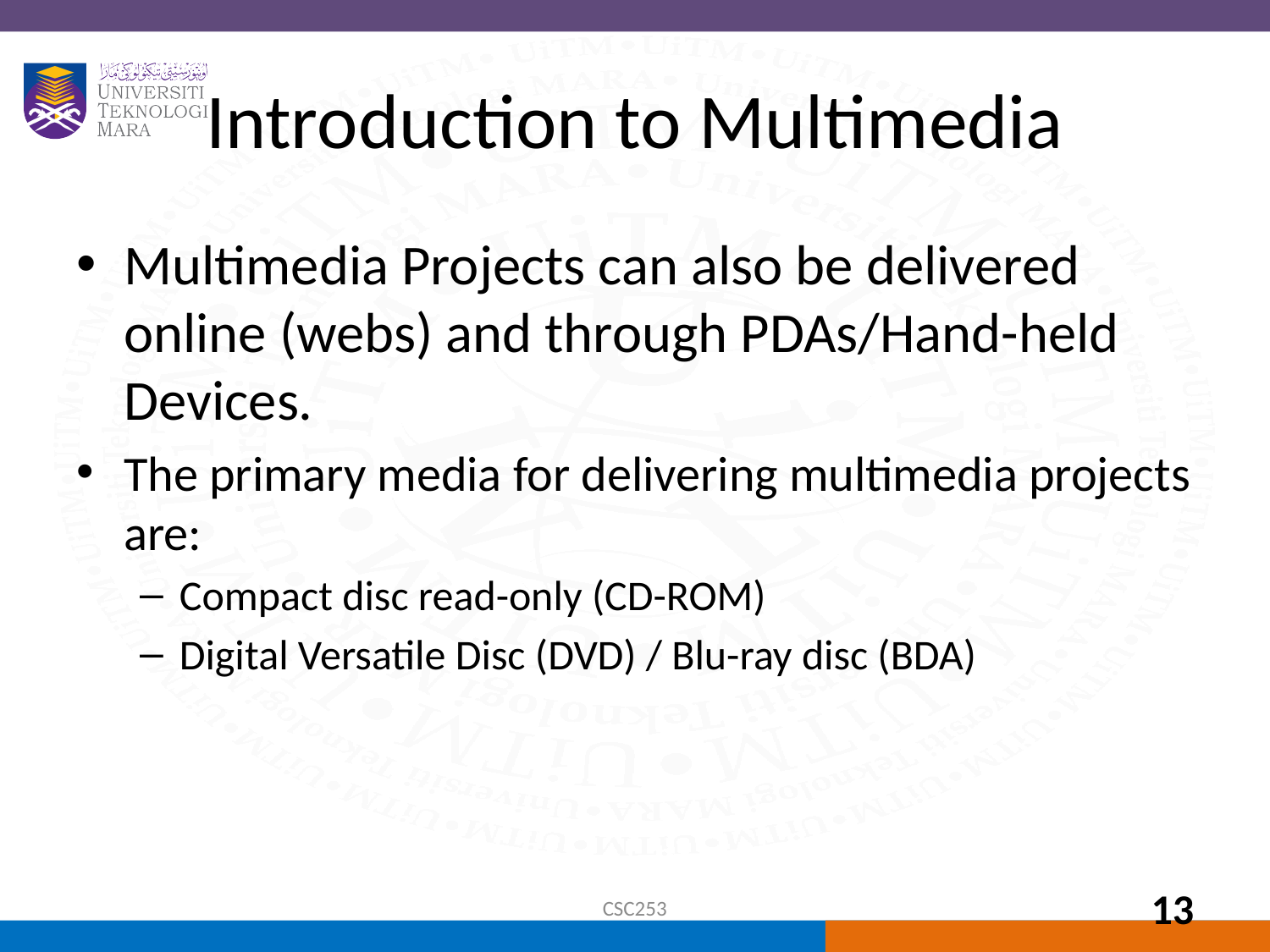

# Introduction to Multimedia
Multimedia Projects can also be delivered online (webs) and through PDAs/Hand-held Devices.
The primary media for delivering multimedia projects are:
Compact disc read-only (CD-ROM)
Digital Versatile Disc (DVD) / Blu-ray disc (BDA)

CSC253
13